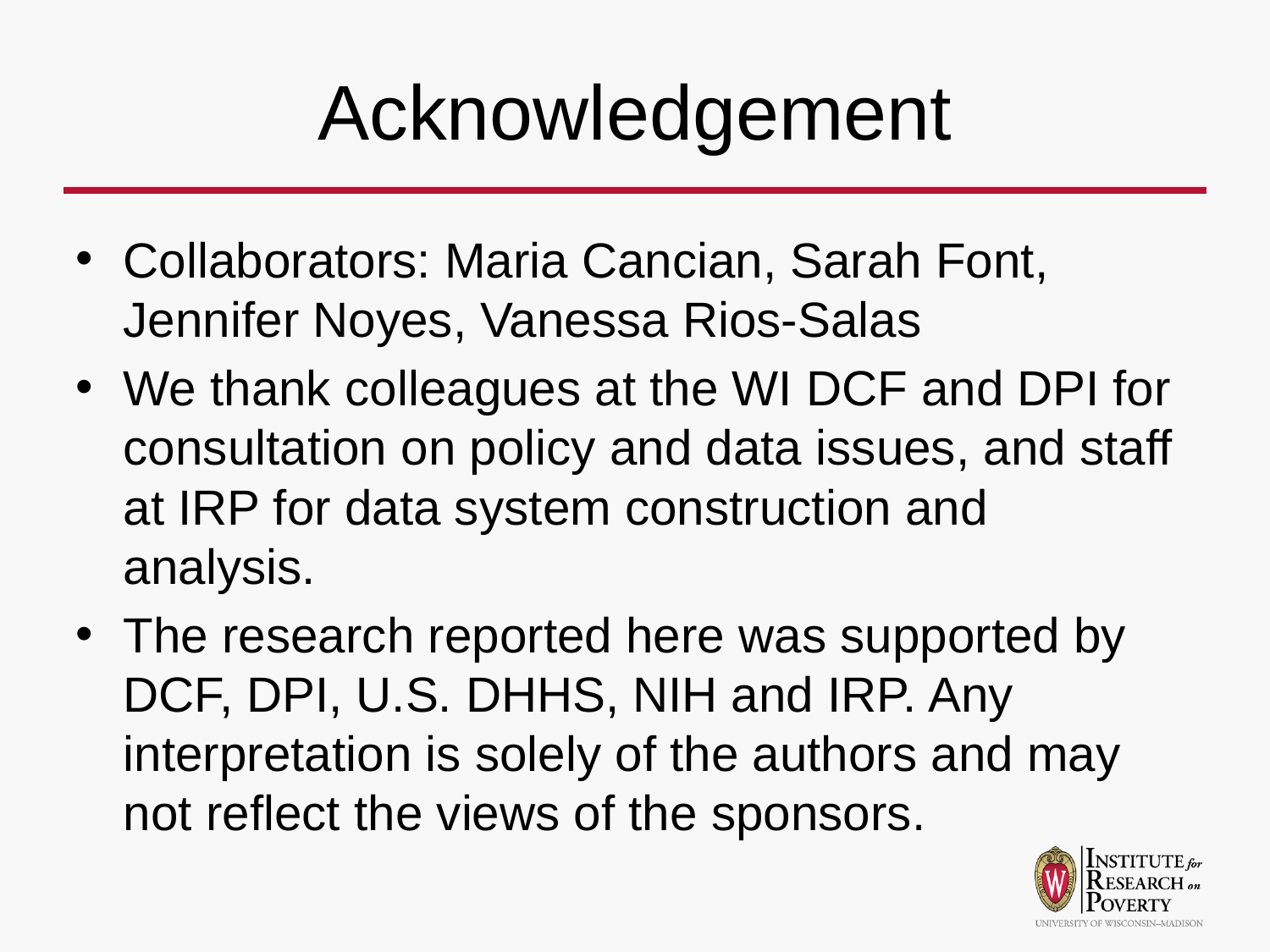

# Acknowledgement
Collaborators: Maria Cancian, Sarah Font, Jennifer Noyes, Vanessa Rios-Salas
We thank colleagues at the WI DCF and DPI for consultation on policy and data issues, and staff at IRP for data system construction and analysis.
The research reported here was supported by DCF, DPI, U.S. DHHS, NIH and IRP. Any interpretation is solely of the authors and may not reflect the views of the sponsors.